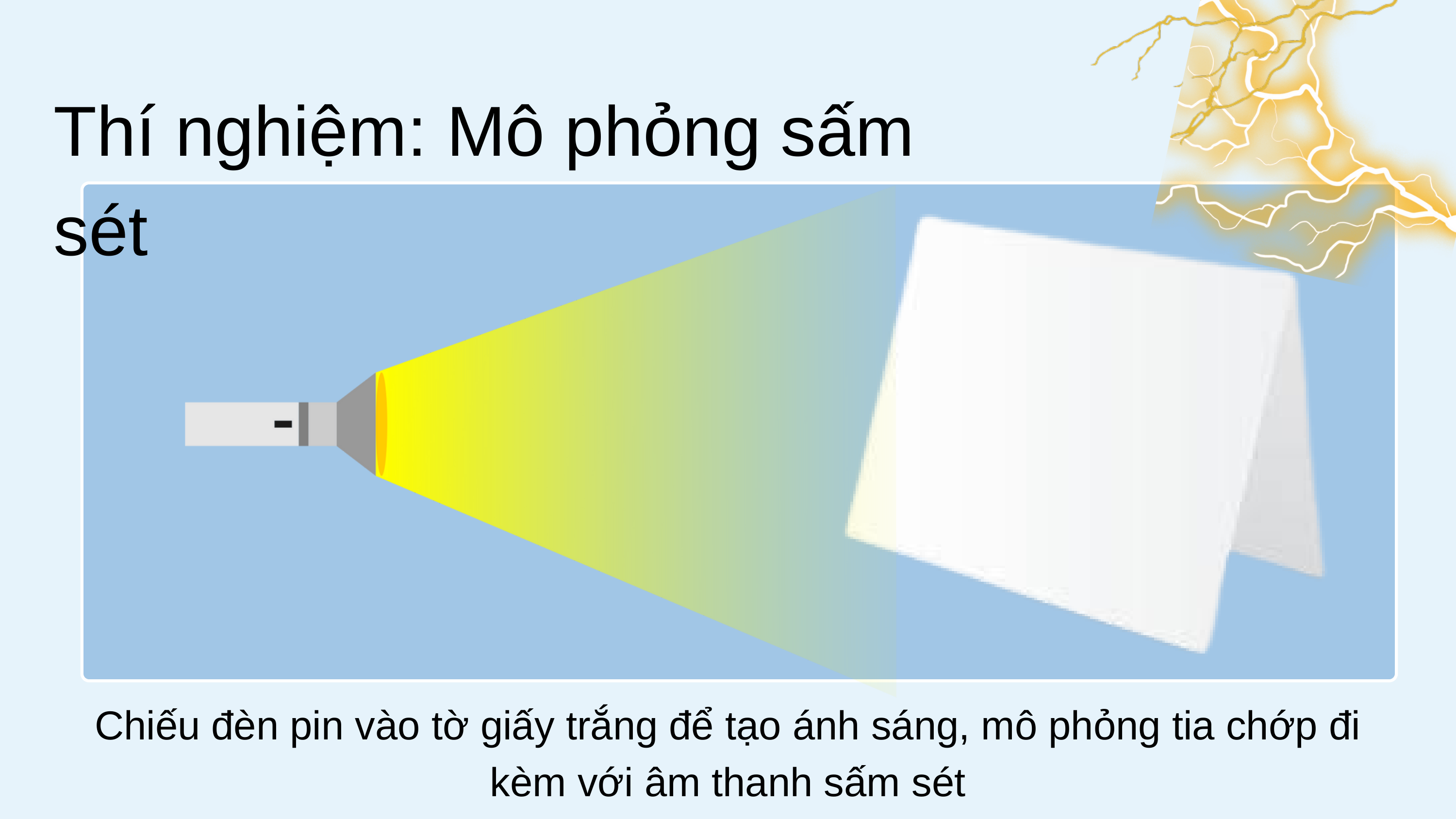

Thí nghiệm: Mô phỏng sấm sét

Chiếu đèn pin vào tờ giấy trắng để tạo ánh sáng, mô phỏng tia chớp đi kèm với âm thanh sấm sét